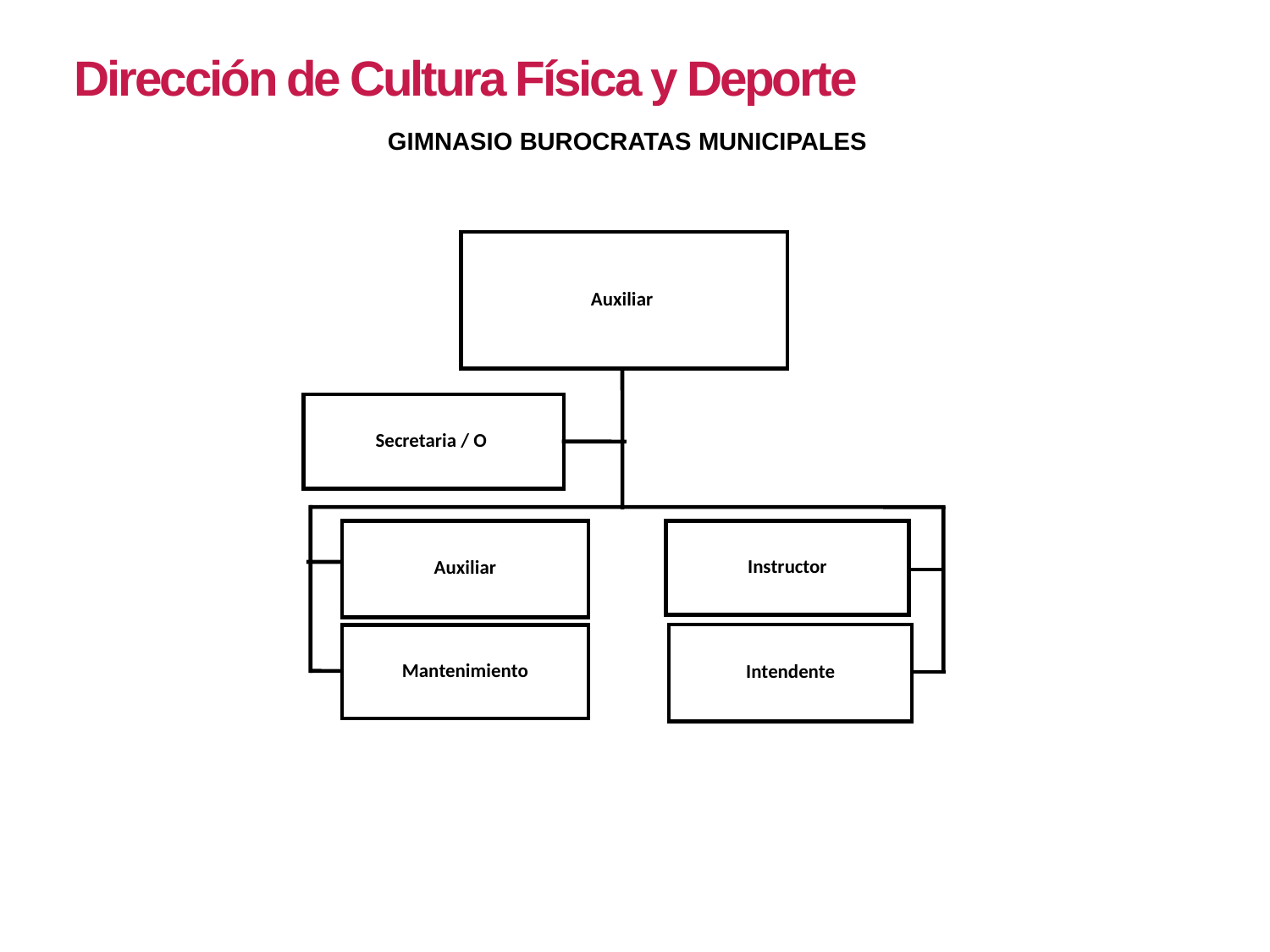

Dirección de Cultura Física y Deporte
GIMNASIO BUROCRATAS MUNICIPALES
Auxiliar

Secretaria / O

Auxiliar
Instructor

Intendente
Mantenimiento